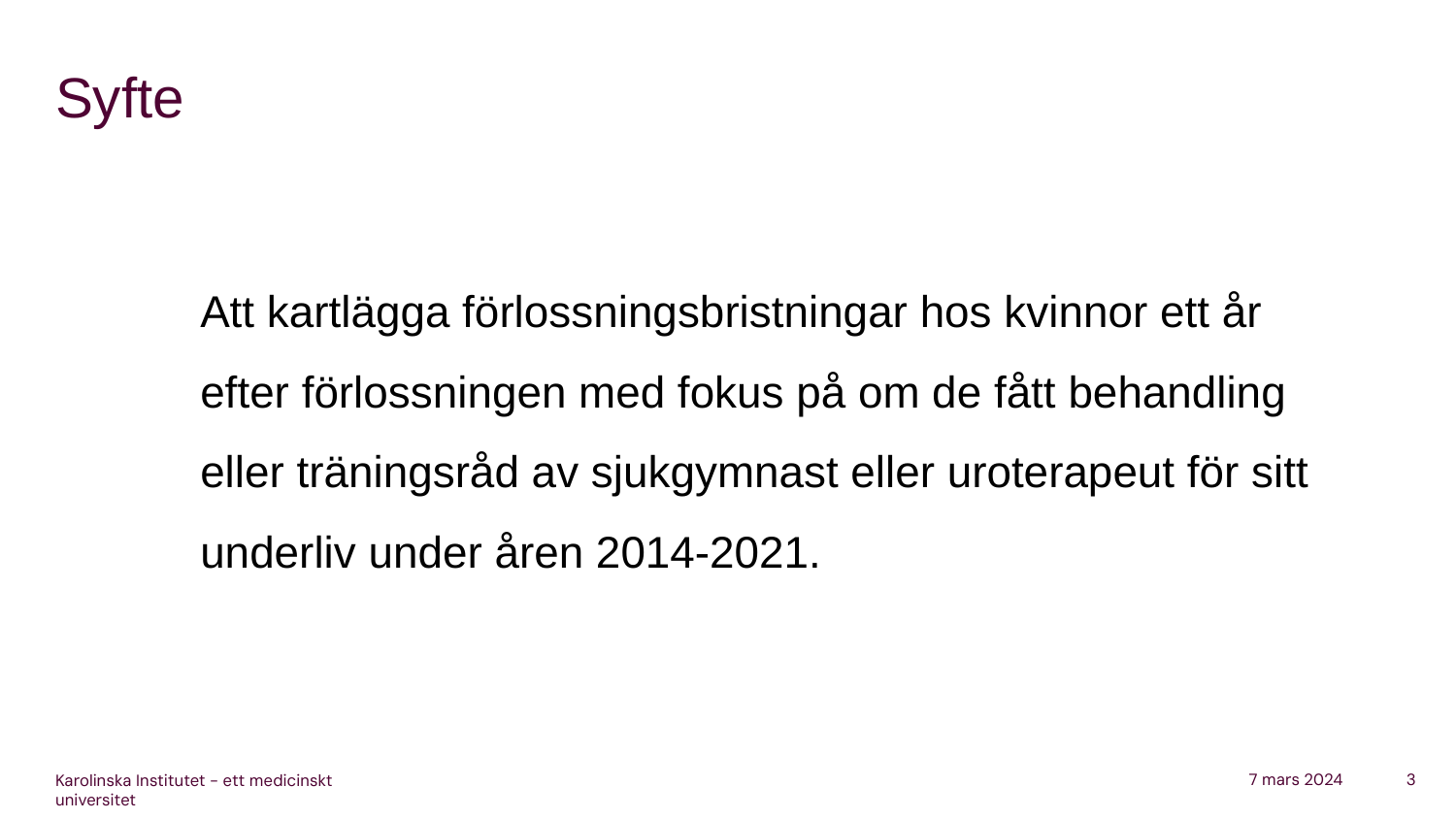

# Syfte
Att kartlägga förlossningsbristningar hos kvinnor ett år efter förlossningen med fokus på om de fått behandling eller träningsråd av sjukgymnast eller uroterapeut för sitt underliv under åren 2014-2021.

7 mars 2024
3
Karolinska Institutet - ett medicinskt universitet